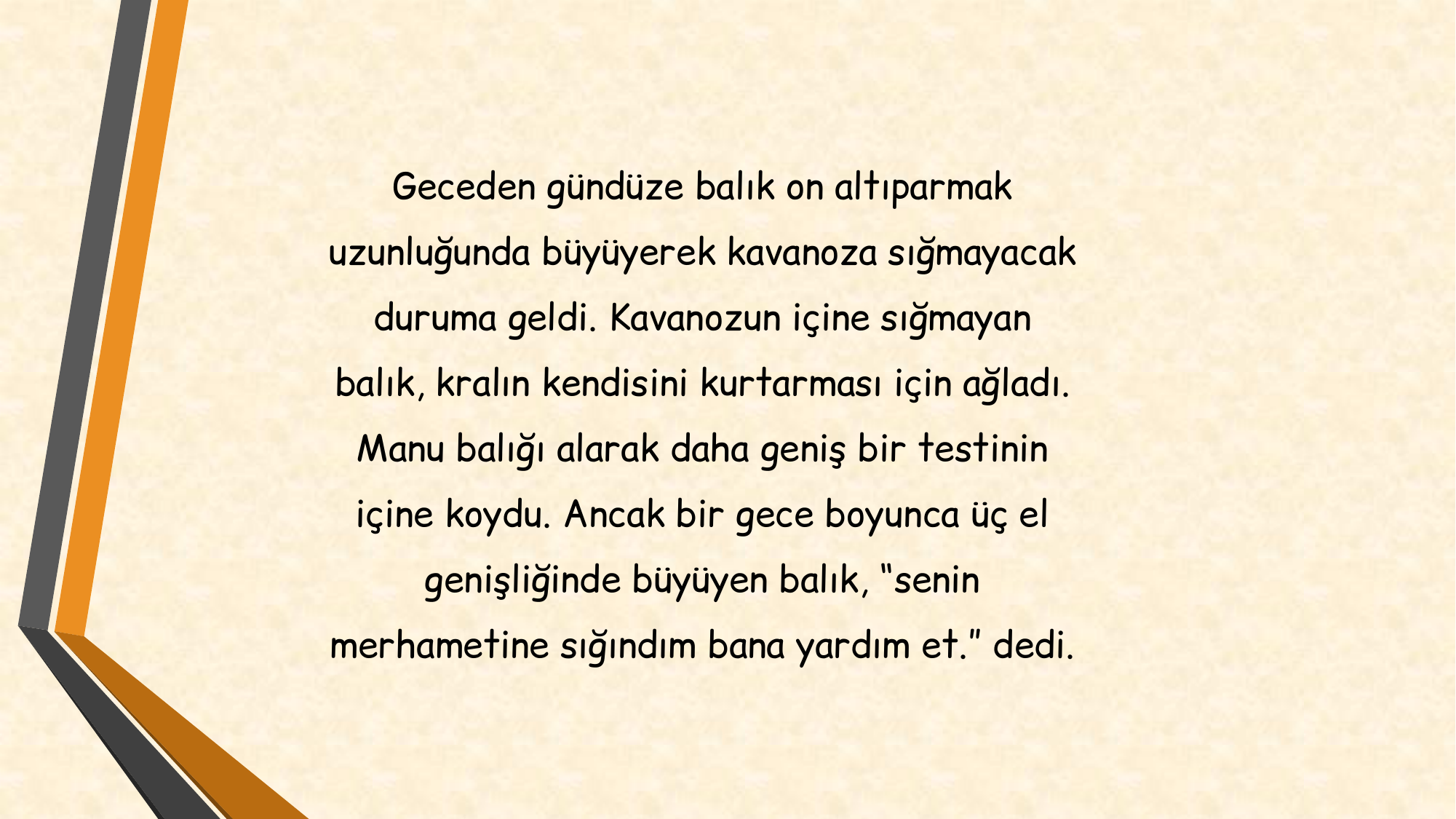

Geceden gündüze balık on altıparmak uzunluğunda büyüyerek kavanoza sığmayacak duruma geldi. Kavanozun içine sığmayan balık, kralın kendisini kurtarması için ağladı. Manu balığı alarak daha geniş bir testinin içine koydu. Ancak bir gece boyunca üç el genişliğinde büyüyen balık, “senin merhametine sığındım bana yardım et.” dedi.